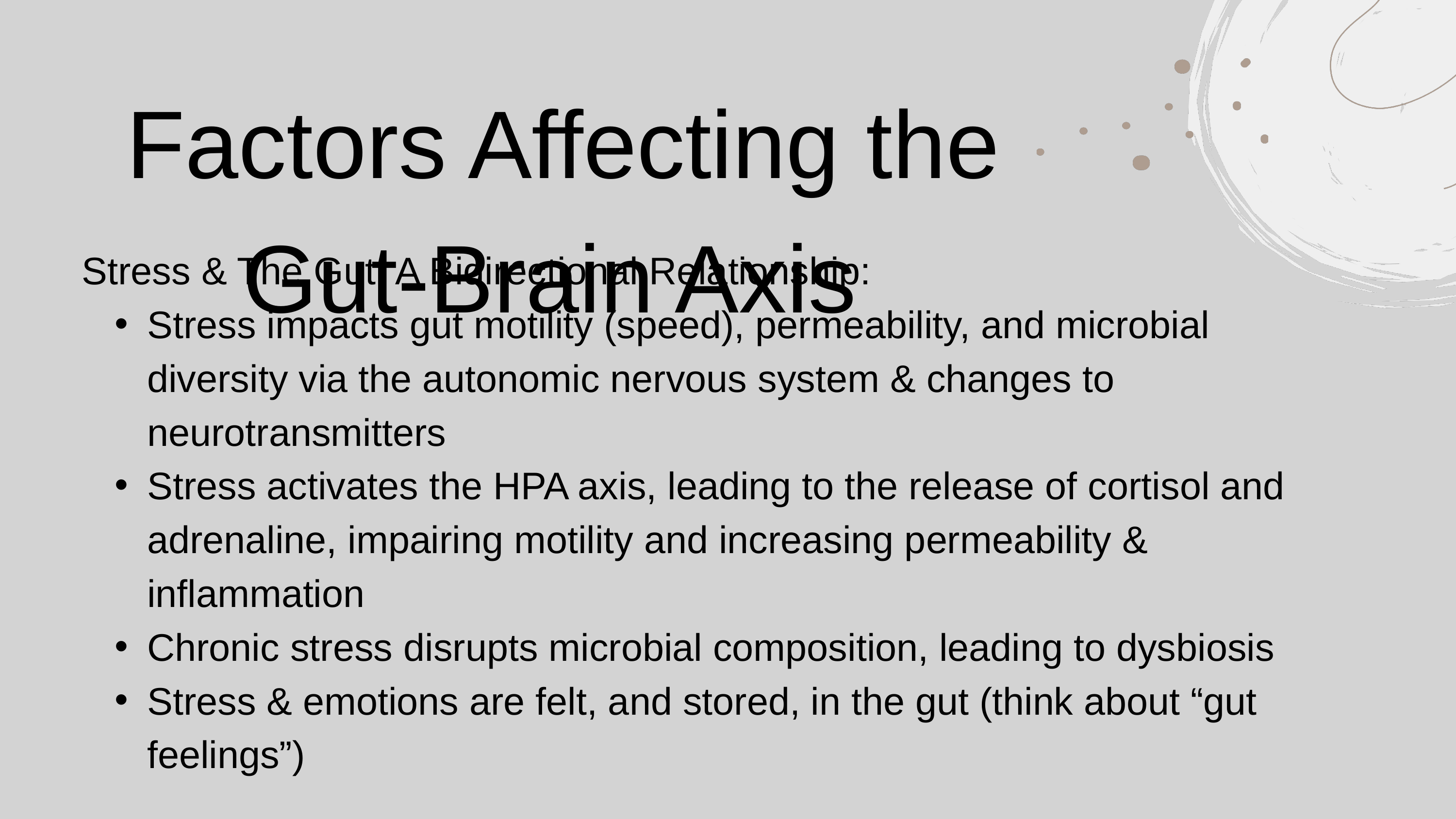

Factors Affecting the Gut-Brain Axis
Stress & The Gut: A Bidirectional Relationship:
Stress impacts gut motility (speed), permeability, and microbial diversity via the autonomic nervous system & changes to neurotransmitters
Stress activates the HPA axis, leading to the release of cortisol and adrenaline, impairing motility and increasing permeability & inflammation
Chronic stress disrupts microbial composition, leading to dysbiosis
Stress & emotions are felt, and stored, in the gut (think about “gut feelings”)